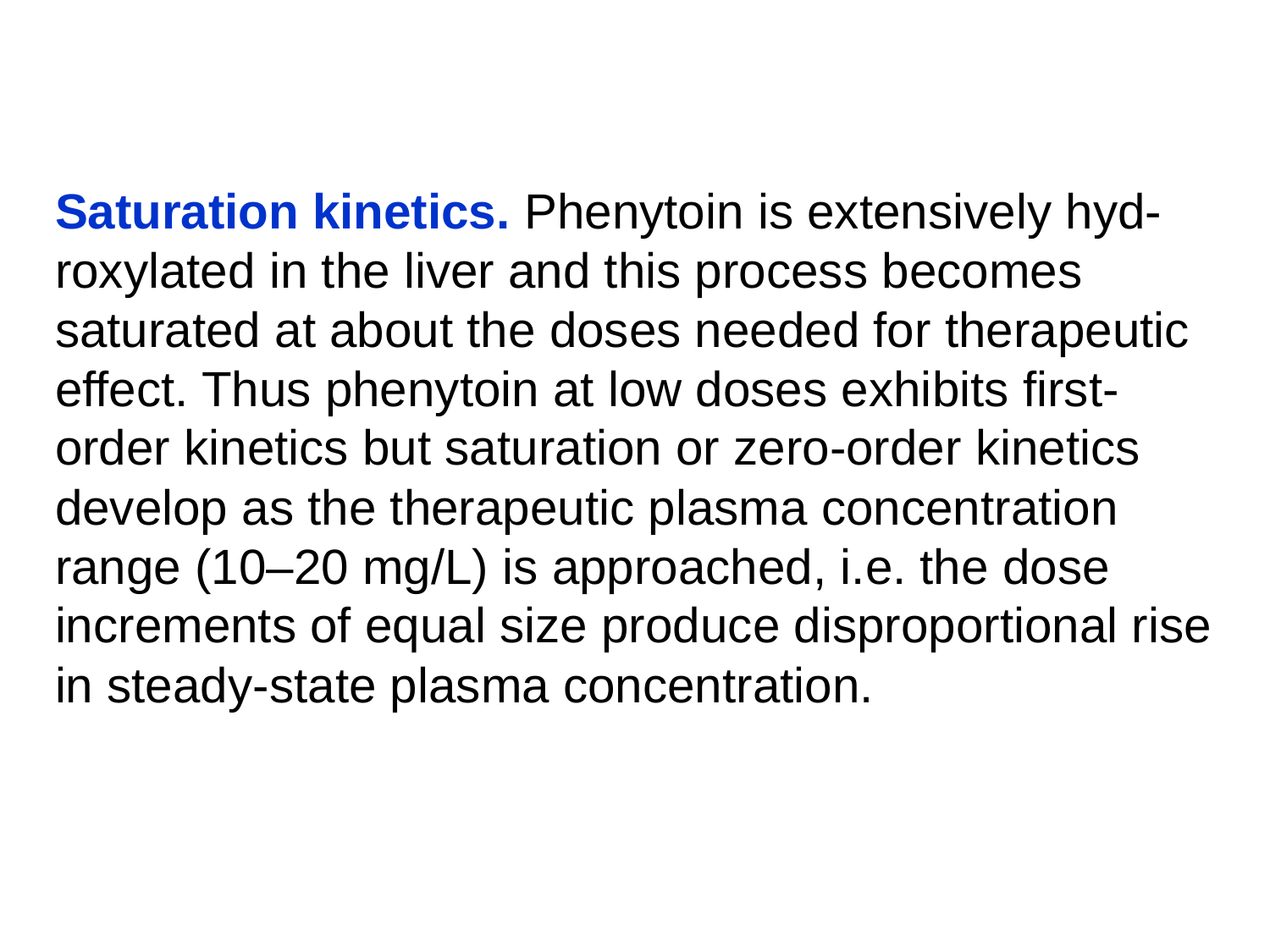

Saturation kinetics. Phenytoin is extensively hyd-
roxylated in the liver and this process becomes
saturated at about the doses needed for therapeutic
effect. Thus phenytoin at low doses exhibits first-
order kinetics but saturation or zero-order kinetics
develop as the therapeutic plasma concentration
range (10–20 mg/L) is approached, i.e. the dose
increments of equal size produce disproportional rise
in steady-state plasma concentration.